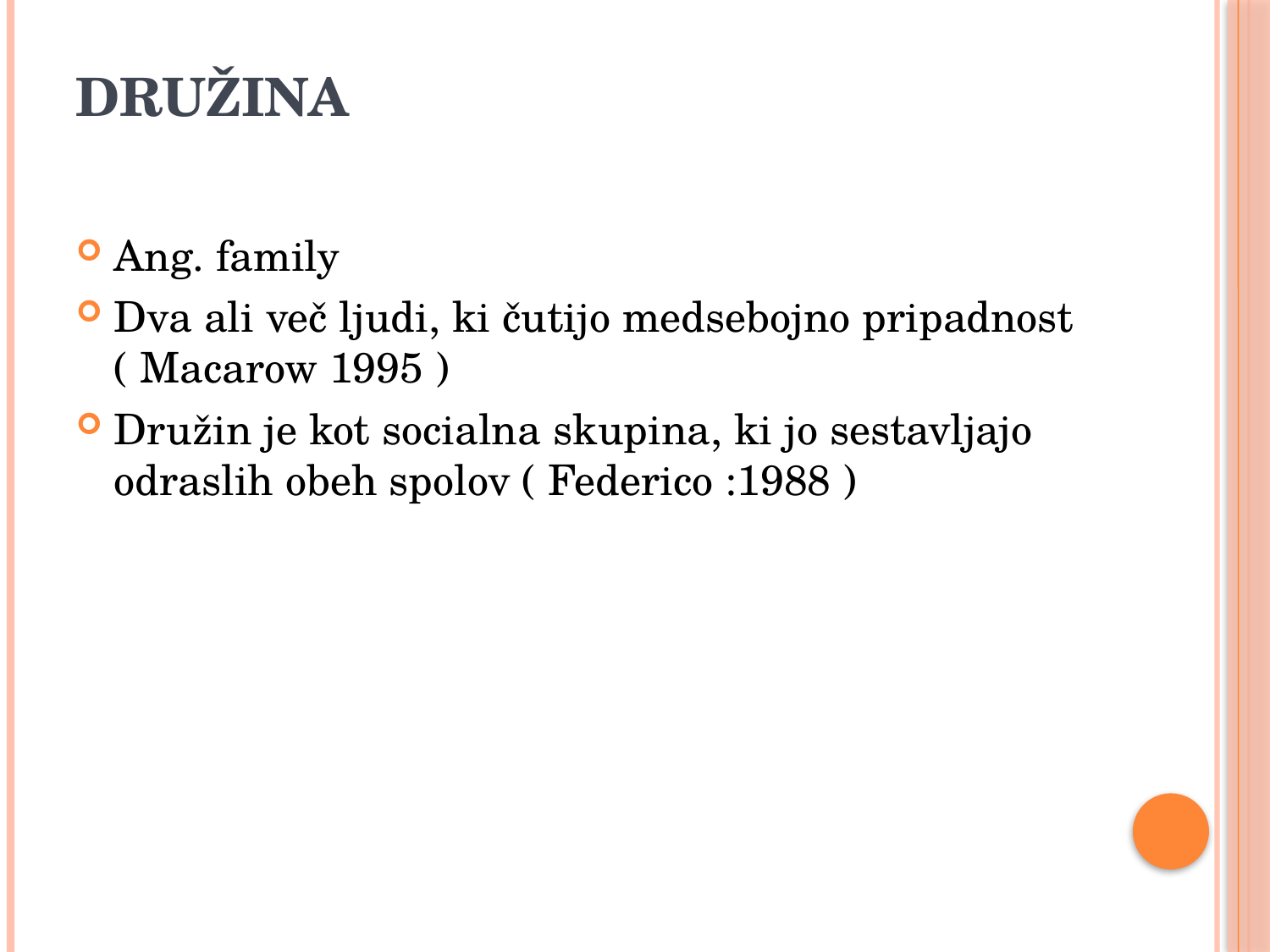

# DRUŽINA
Ang. family
Dva ali več ljudi, ki čutijo medsebojno pripadnost ( Macarow 1995 )
Družin je kot socialna skupina, ki jo sestavljajo odraslih obeh spolov ( Federico :1988 )